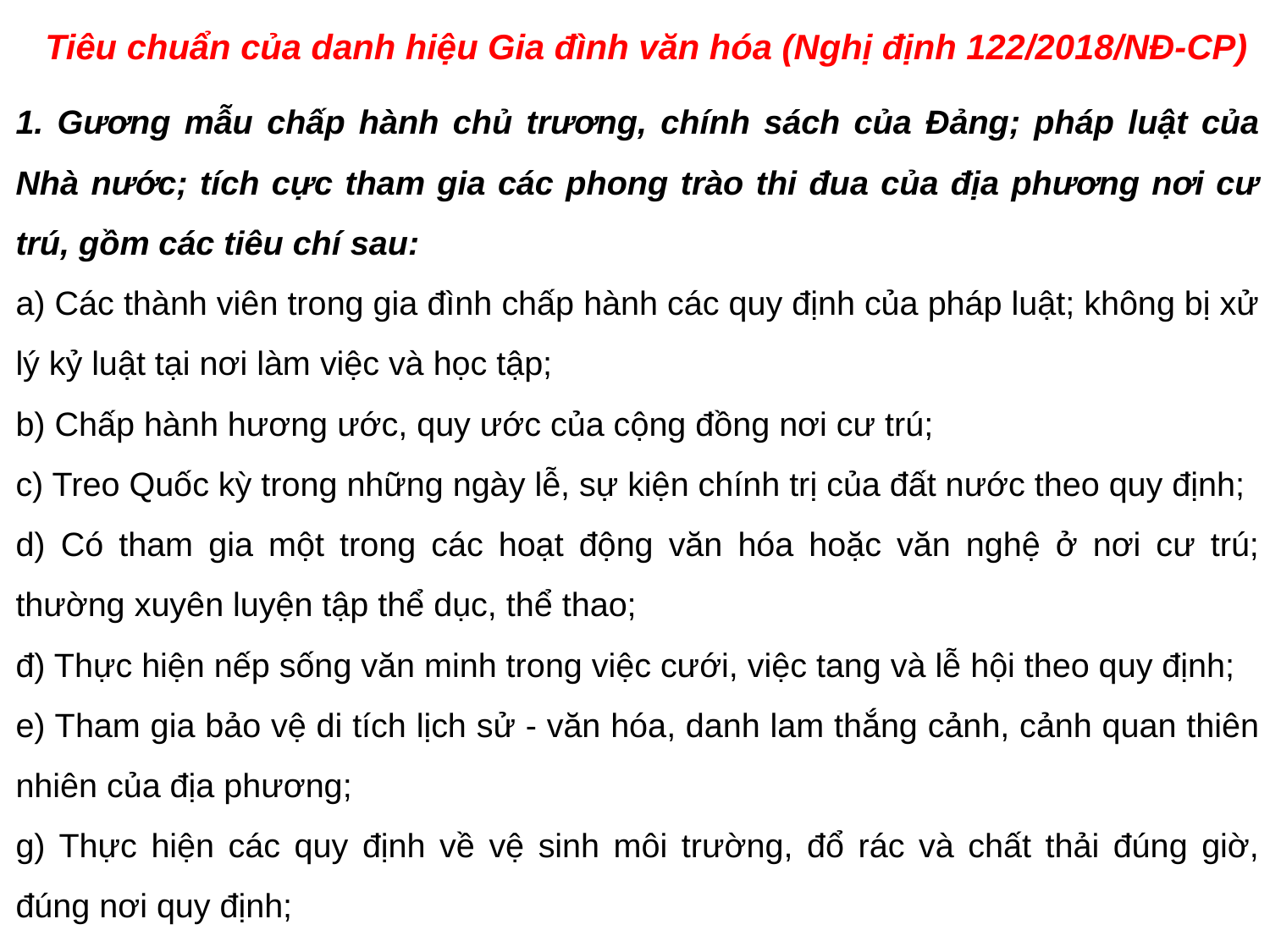

Tiêu chuẩn của danh hiệu Gia đình văn hóa (Nghị định 122/2018/NĐ-CP)
1. Gương mẫu chấp hành chủ trương, chính sách của Đảng; pháp luật của Nhà nước; tích cực tham gia các phong trào thi đua của địa phương nơi cư trú, gồm các tiêu chí sau:
a) Các thành viên trong gia đình chấp hành các quy định của pháp luật; không bị xử lý kỷ luật tại nơi làm việc và học tập;
b) Chấp hành hương ước, quy ước của cộng đồng nơi cư trú;
c) Treo Quốc kỳ trong những ngày lễ, sự kiện chính trị của đất nước theo quy định;
d) Có tham gia một trong các hoạt động văn hóa hoặc văn nghệ ở nơi cư trú; thường xuyên luyện tập thể dục, thể thao;
đ) Thực hiện nếp sống văn minh trong việc cưới, việc tang và lễ hội theo quy định;
e) Tham gia bảo vệ di tích lịch sử - văn hóa, danh lam thắng cảnh, cảnh quan thiên nhiên của địa phương;
g) Thực hiện các quy định về vệ sinh môi trường, đổ rác và chất thải đúng giờ, đúng nơi quy định;